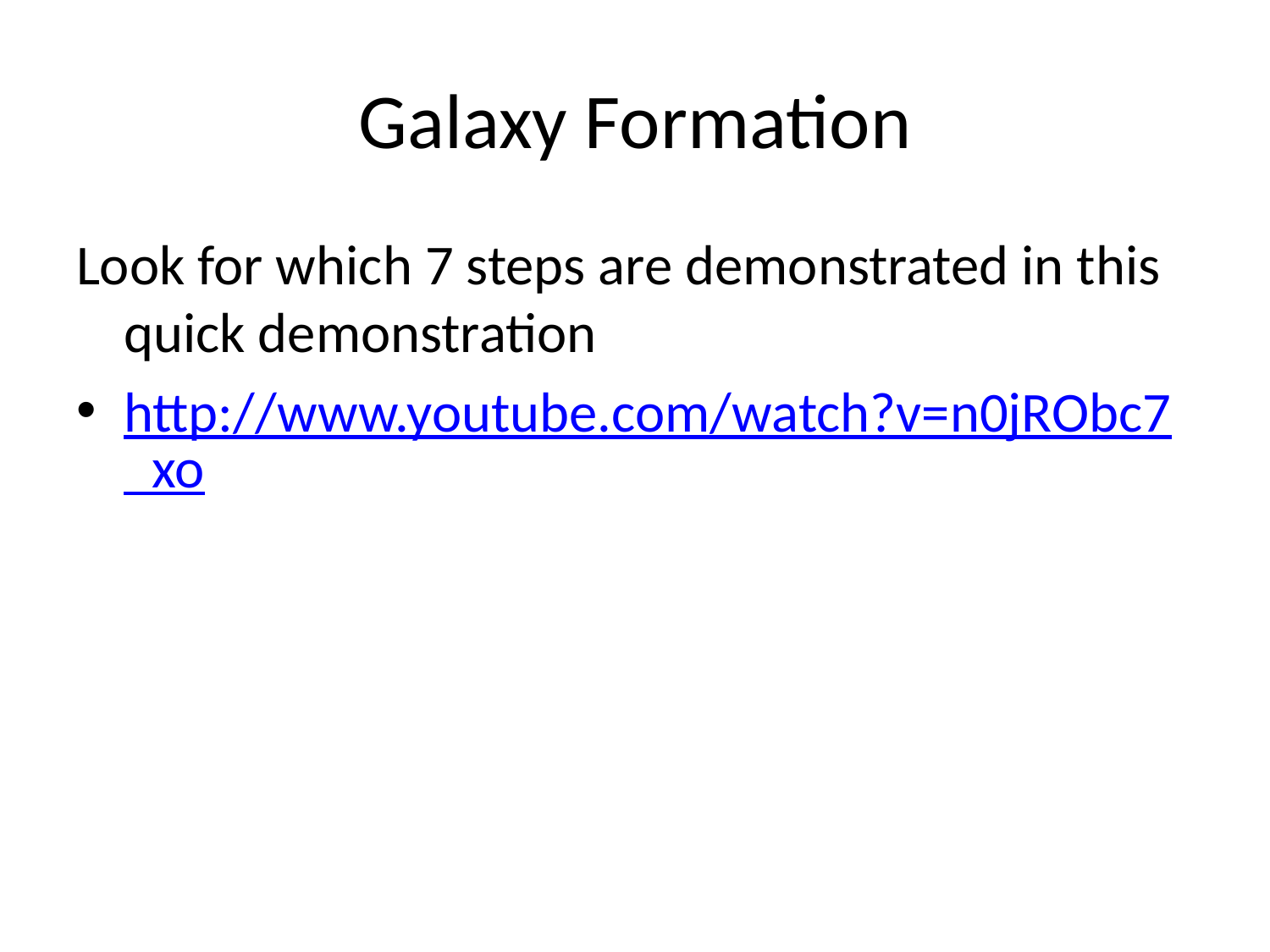

# Galaxy Formation
Look for which 7 steps are demonstrated in this quick demonstration
http://www.youtube.com/watch?v=n0jRObc7_xo